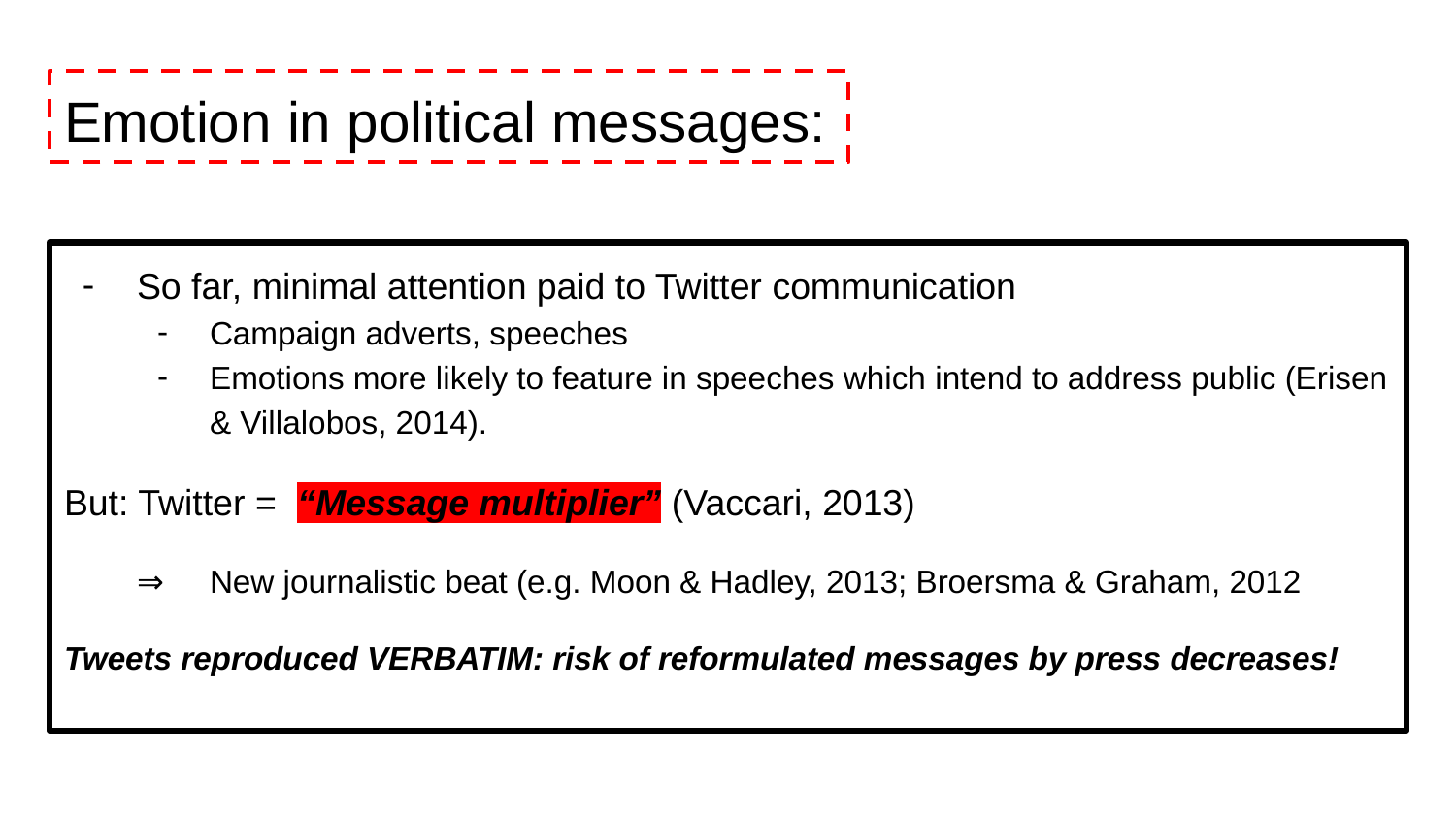

# Emotion in political messages:
So far, minimal attention paid to Twitter communication
Campaign adverts, speeches
Emotions more likely to feature in speeches which intend to address public (Erisen & Villalobos, 2014).
But: Twitter =  “Message multiplier” (Vaccari, 2013)
⇒ 	New journalistic beat (e.g. Moon & Hadley, 2013; Broersma & Graham, 2012
Tweets reproduced VERBATIM: risk of reformulated messages by press decreases!